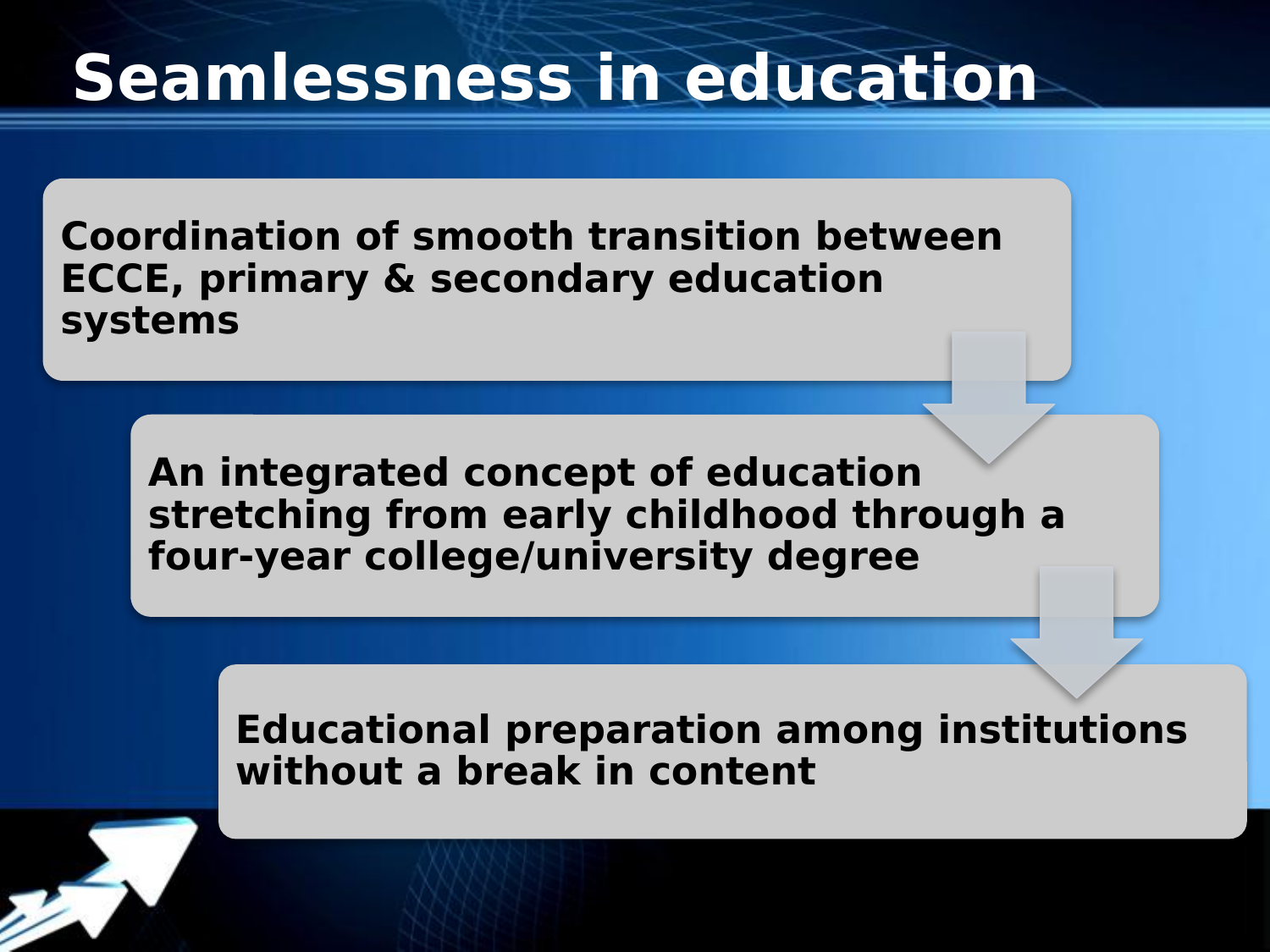

# Seamlessness in education
Coordination of smooth transition between ECCE, primary & secondary education systems
An integrated concept of education stretching from early childhood through a four-year college/university degree
Educational preparation among institutions without a break in content